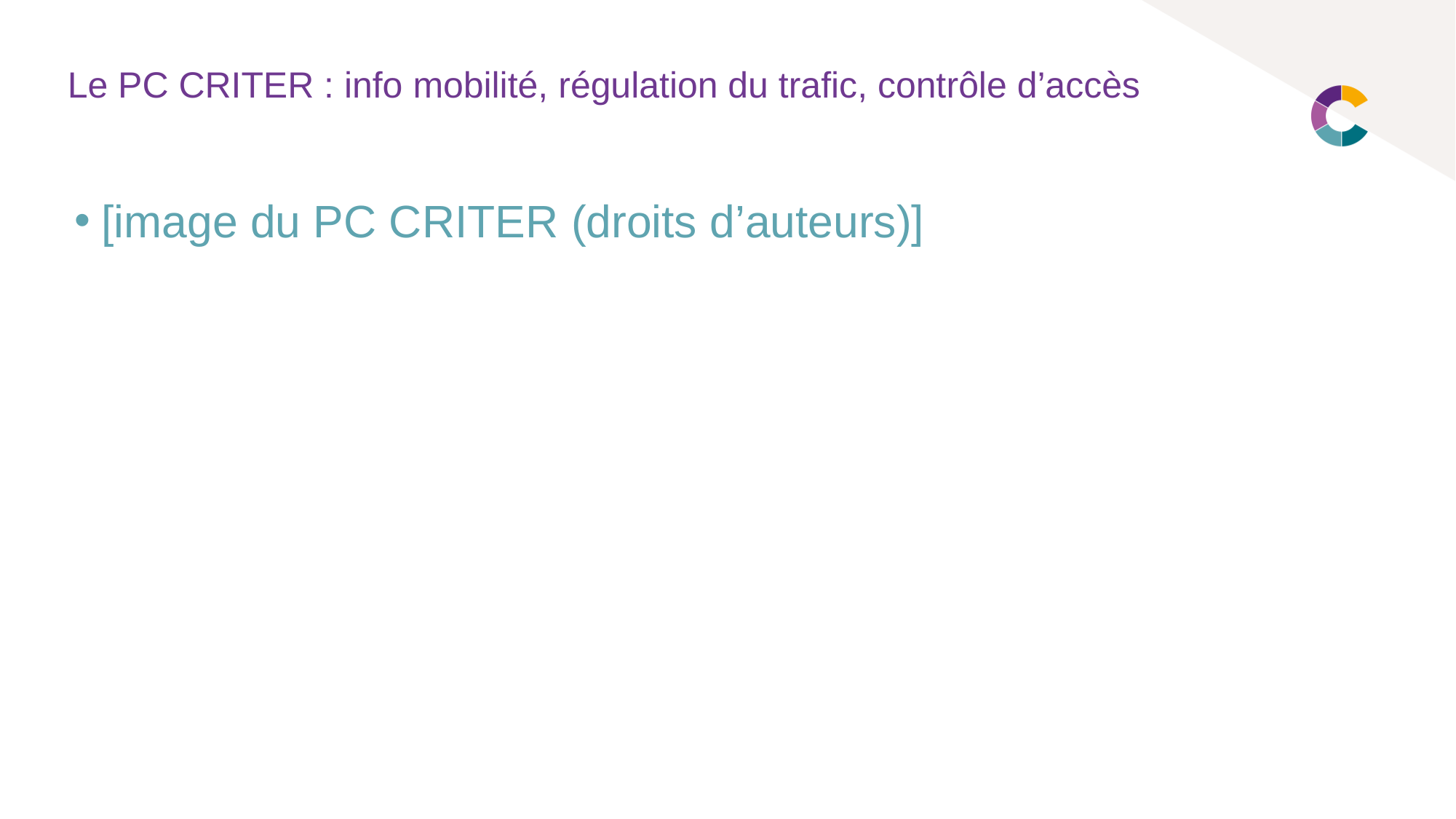

# Le PC CRITER : info mobilité, régulation du trafic, contrôle d’accès
[image du PC CRITER (droits d’auteurs)]